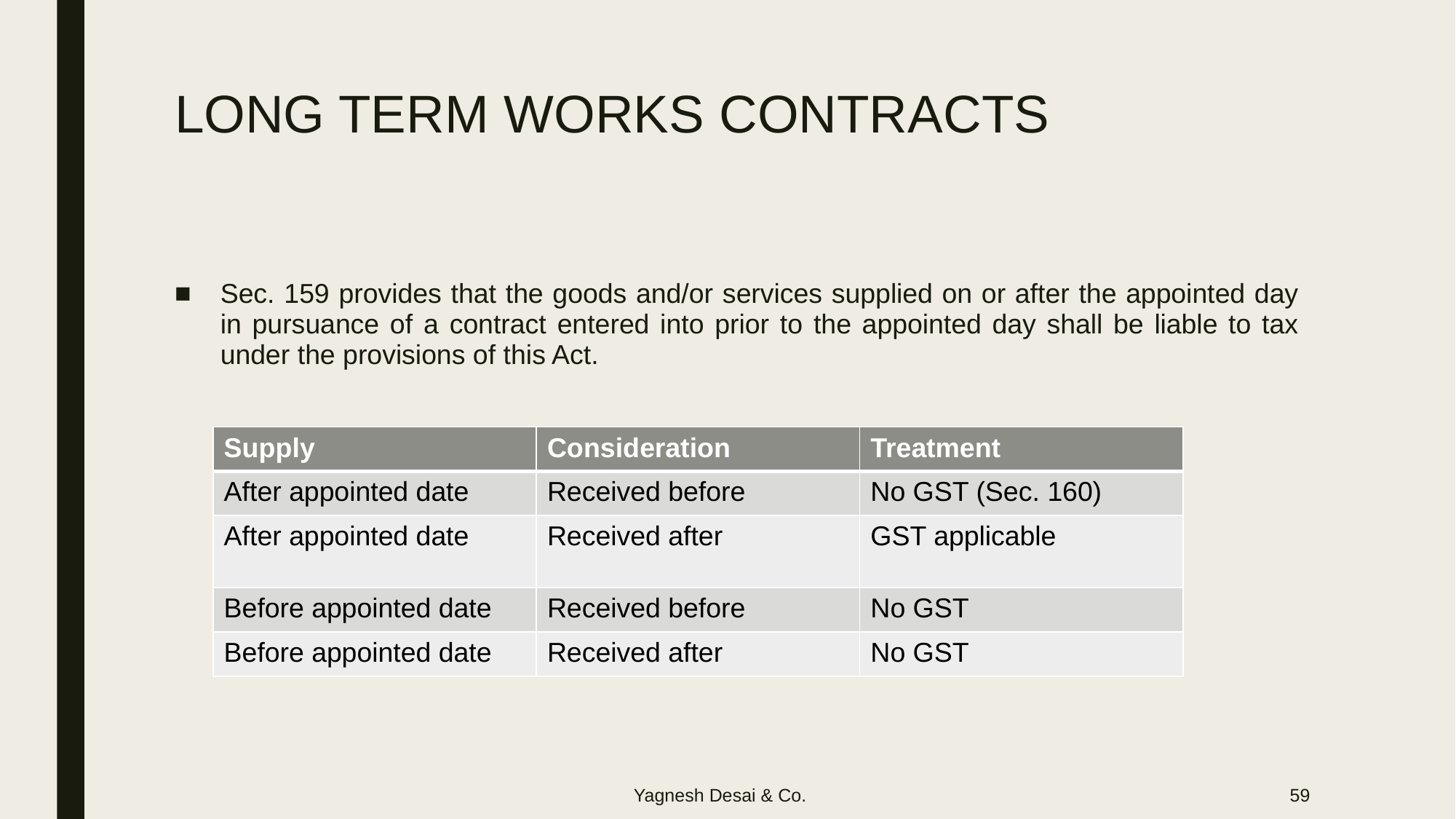

# LONG TERM WORKS CONTRACTS
Sec. 159 provides that the goods and/or services supplied on or after the appointed day in pursuance of a contract entered into prior to the appointed day shall be liable to tax under the provisions of this Act.

| Supply | Consideration | Treatment |
| --- | --- | --- |
| After appointed date | Received before | No GST (Sec. 160) |
| After appointed date | Received after | GST applicable |
| Before appointed date | Received before | No GST |
| Before appointed date | Received after | No GST |
Yagnesh Desai & Co.
59